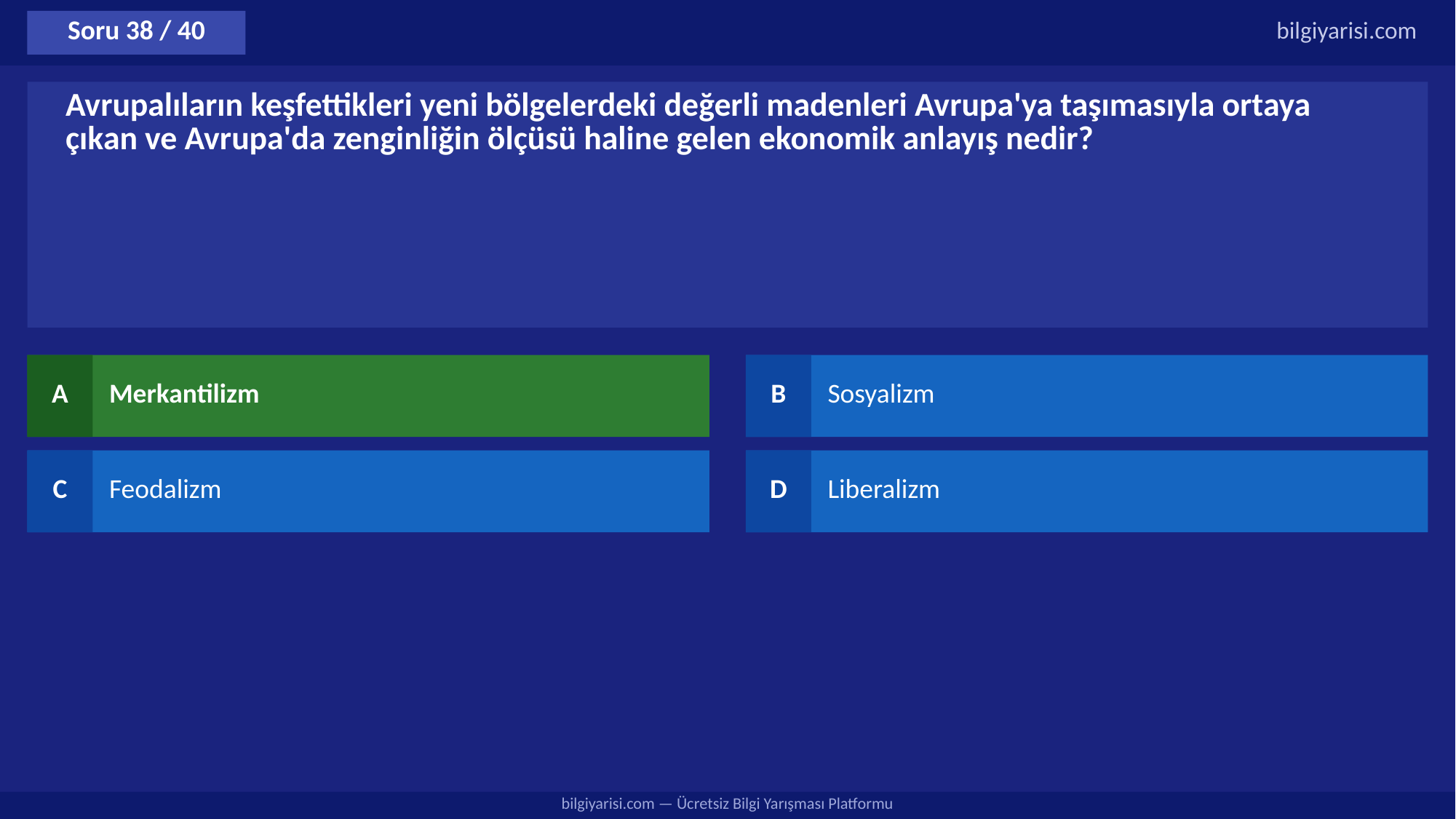

Soru 38 / 40
bilgiyarisi.com

Avrupalıların keşfettikleri yeni bölgelerdeki değerli madenleri Avrupa'ya taşımasıyla ortaya çıkan ve Avrupa'da zenginliğin ölçüsü haline gelen ekonomik anlayış nedir?

A
Merkantilizm

B
Sosyalizm

C
Feodalizm

D
Liberalizm
bilgiyarisi.com — Ücretsiz Bilgi Yarışması Platformu